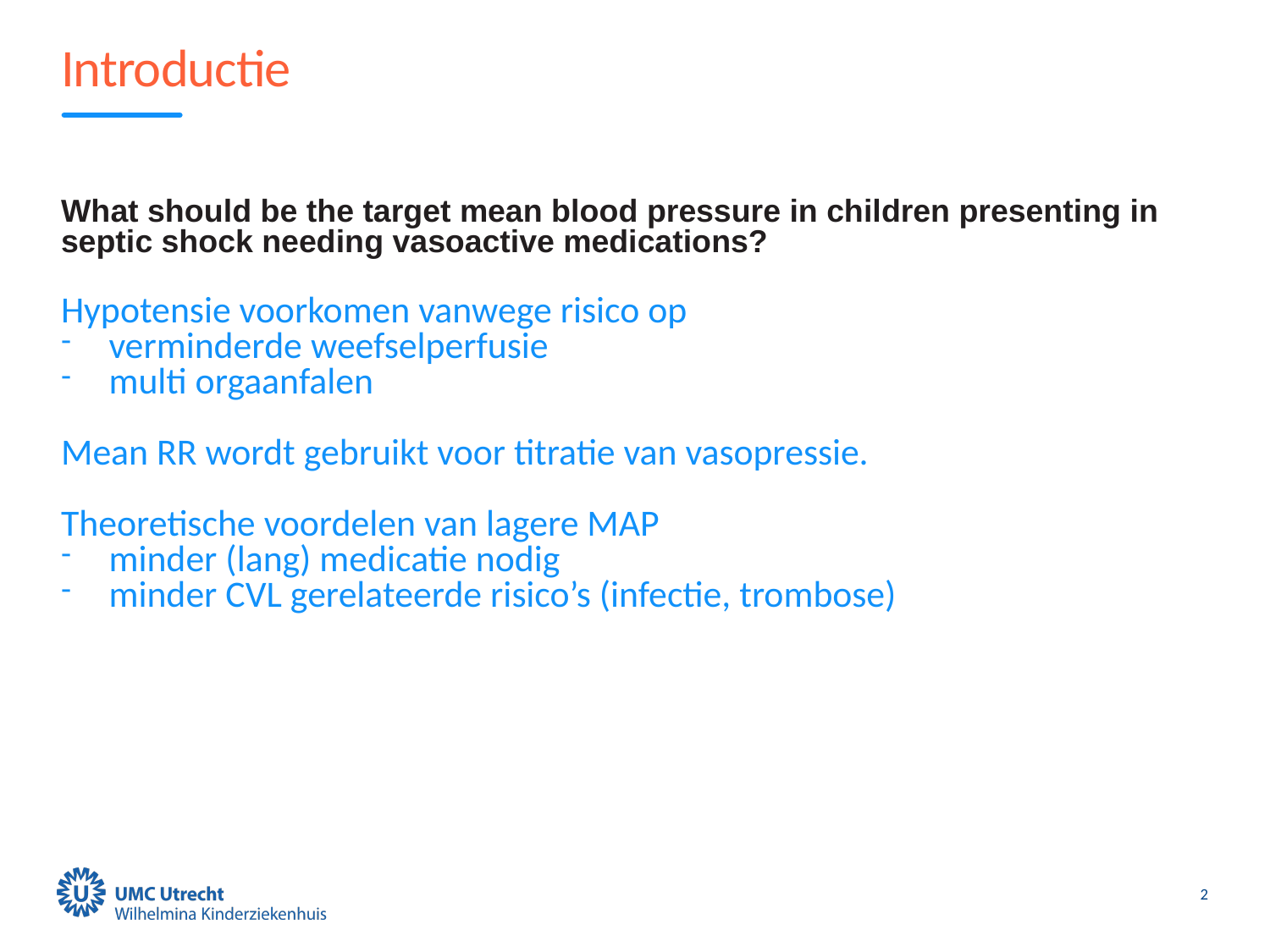

# Introductie
What should be the target mean blood pressure in children presenting in septic shock needing vasoactive medications?

Hypotensie voorkomen vanwege risico op
verminderde weefselperfusie
multi orgaanfalen

Mean RR wordt gebruikt voor titratie van vasopressie.

Theoretische voordelen van lagere MAP
minder (lang) medicatie nodig
minder CVL gerelateerde risico’s (infectie, trombose)

2